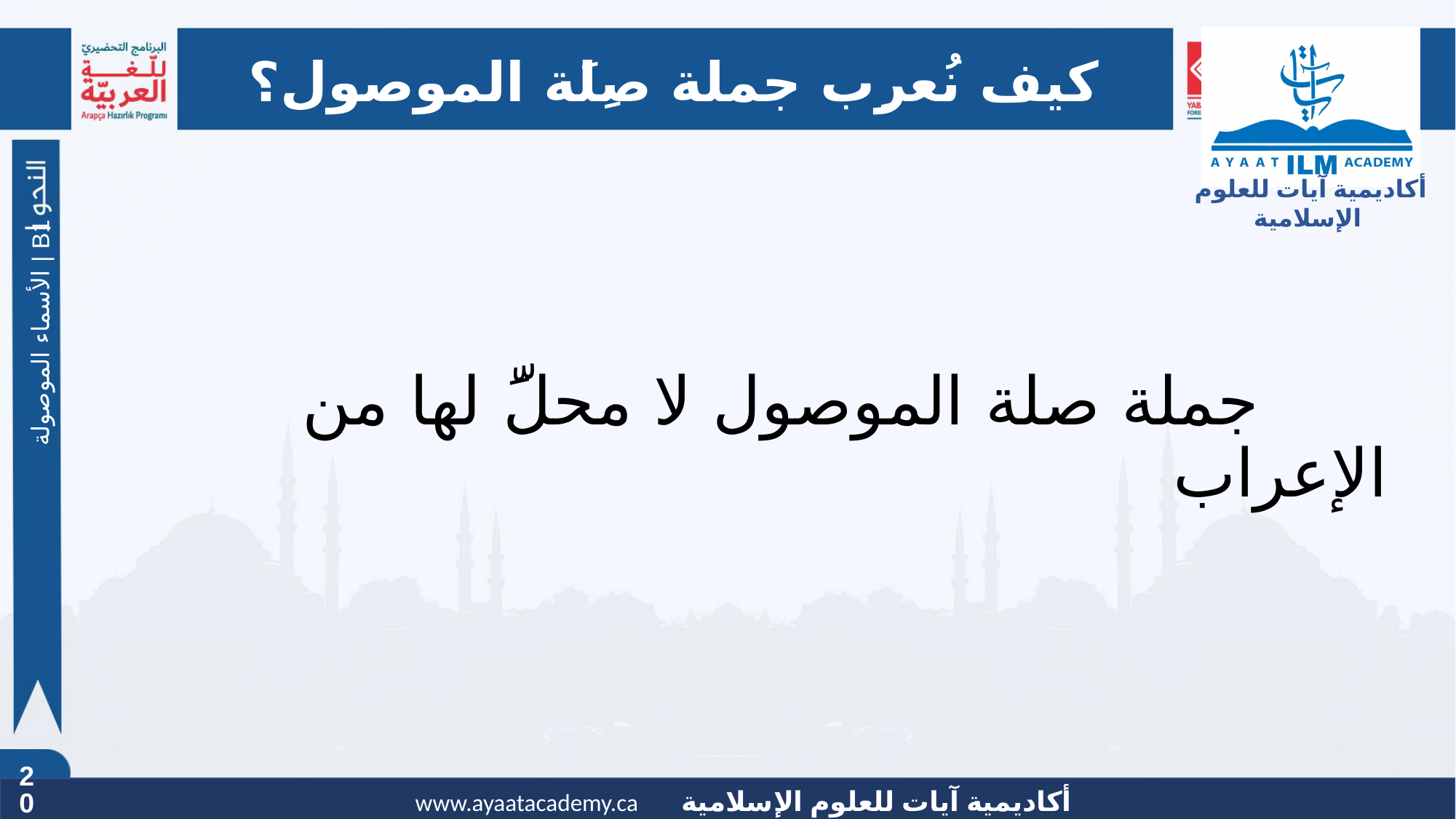

# كيف نُعرِب جملة صِلَة الموصول؟
الأسماء الموصولة | B1
      جملة صلة الموصول لا محلَّ لها من الإعراب
20